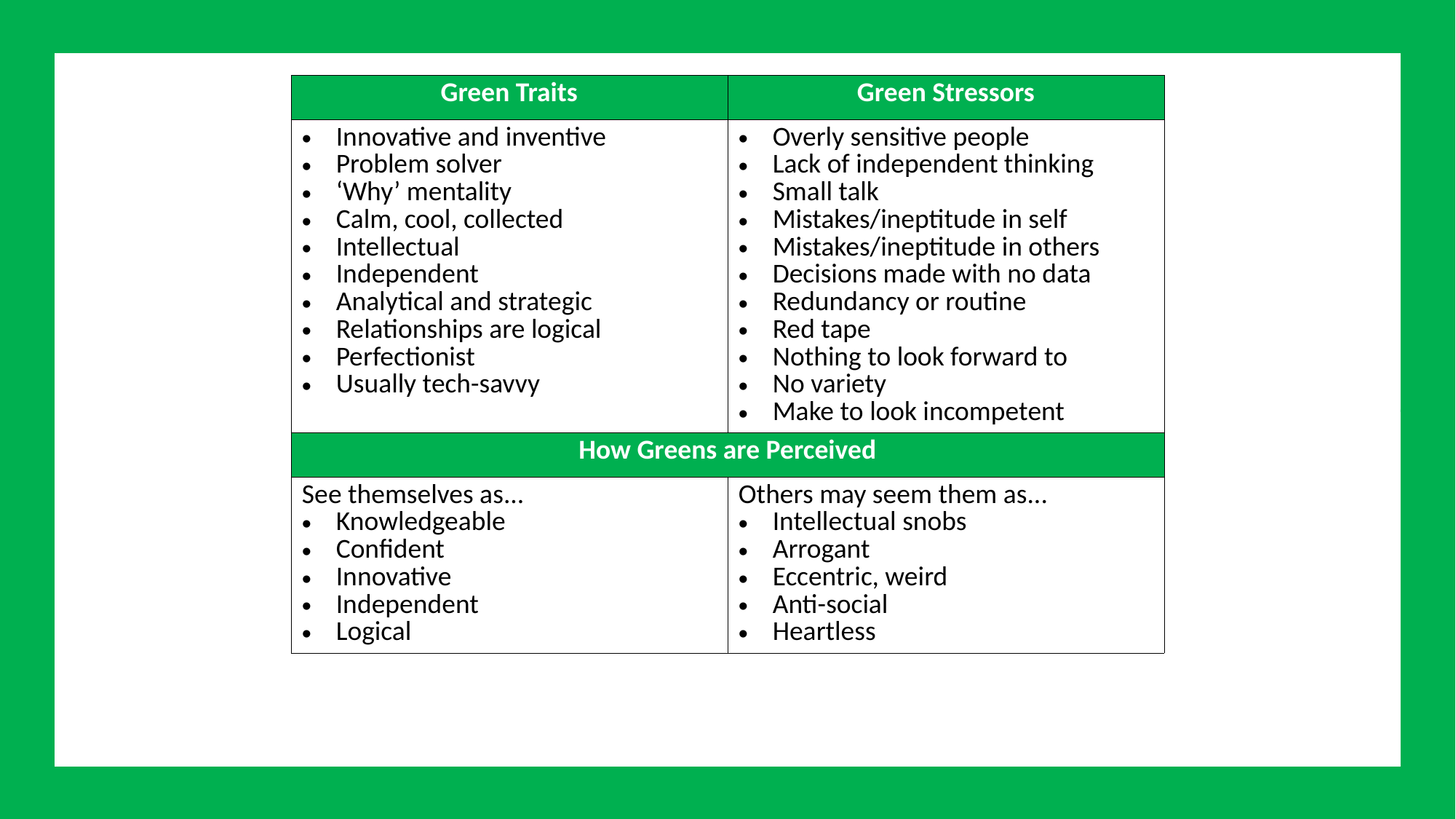

| Green Traits | Green Stressors |
| --- | --- |
| Innovative and inventive Problem solver ‘Why’ mentality Calm, cool, collected Intellectual Independent Analytical and strategic Relationships are logical Perfectionist Usually tech-savvy | Overly sensitive people Lack of independent thinking Small talk Mistakes/ineptitude in self Mistakes/ineptitude in others Decisions made with no data Redundancy or routine Red tape Nothing to look forward to No variety Make to look incompetent |
| How Greens are Perceived |  |
| See themselves as... Knowledgeable Confident Innovative Independent Logical | Others may seem them as... Intellectual snobs Arrogant Eccentric, weird Anti-social Heartless |